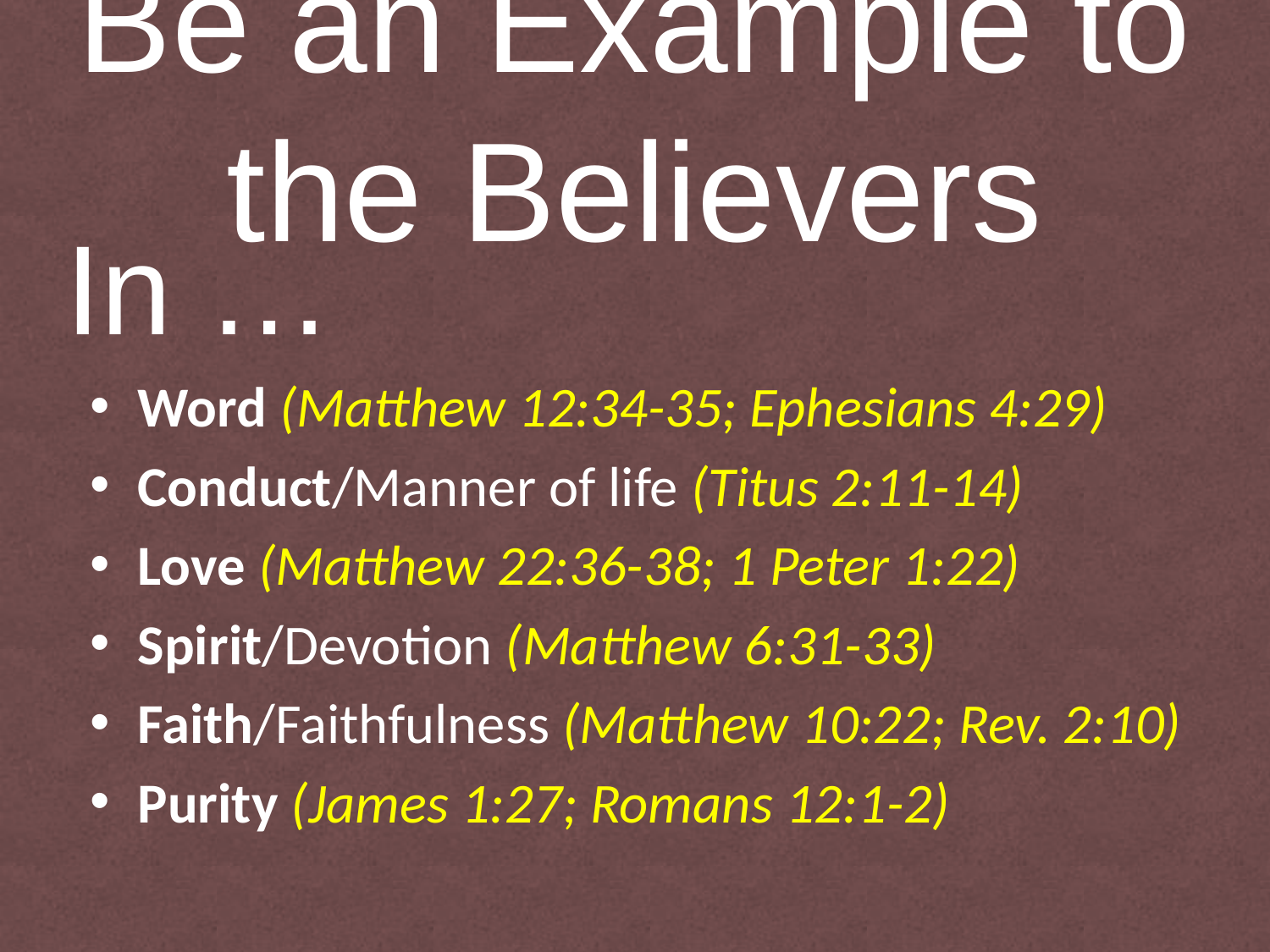

# Be an Example to the Believers
In …
Word (Matthew 12:34-35; Ephesians 4:29)
Conduct/Manner of life (Titus 2:11-14)
Love (Matthew 22:36-38; 1 Peter 1:22)
Spirit/Devotion (Matthew 6:31-33)
Faith/Faithfulness (Matthew 10:22; Rev. 2:10)
Purity (James 1:27; Romans 12:1-2)